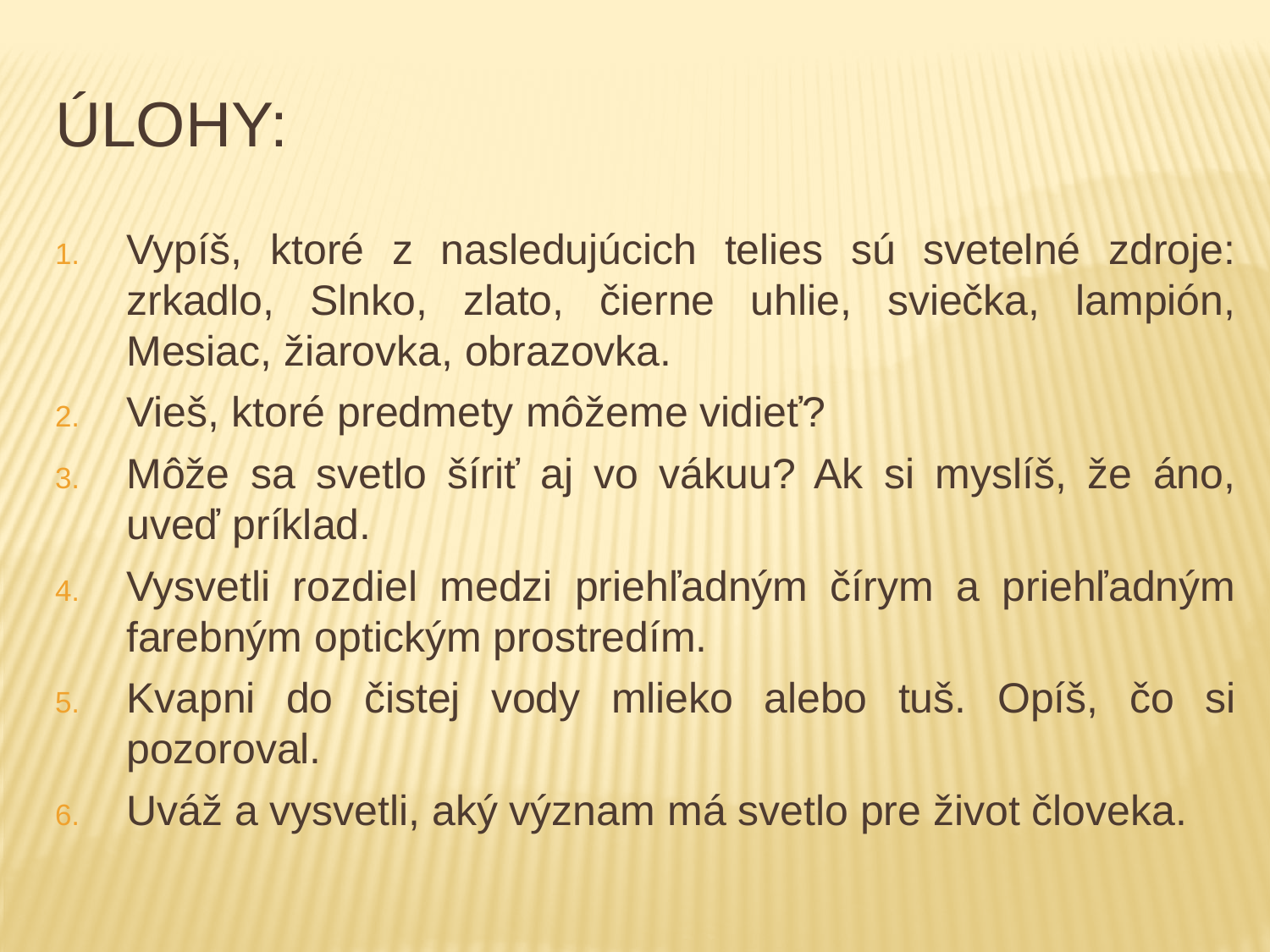

# Úlohy:
Vypíš, ktoré z nasledujúcich telies sú svetelné zdroje: zrkadlo, Slnko, zlato, čierne uhlie, sviečka, lampión, Mesiac, žiarovka, obrazovka.
Vieš, ktoré predmety môžeme vidieť?
Môže sa svetlo šíriť aj vo vákuu? Ak si myslíš, že áno, uveď príklad.
Vysvetli rozdiel medzi priehľadným čírym a priehľadným farebným optickým prostredím.
Kvapni do čistej vody mlieko alebo tuš. Opíš, čo si pozoroval.
Uváž a vysvetli, aký význam má svetlo pre život človeka.